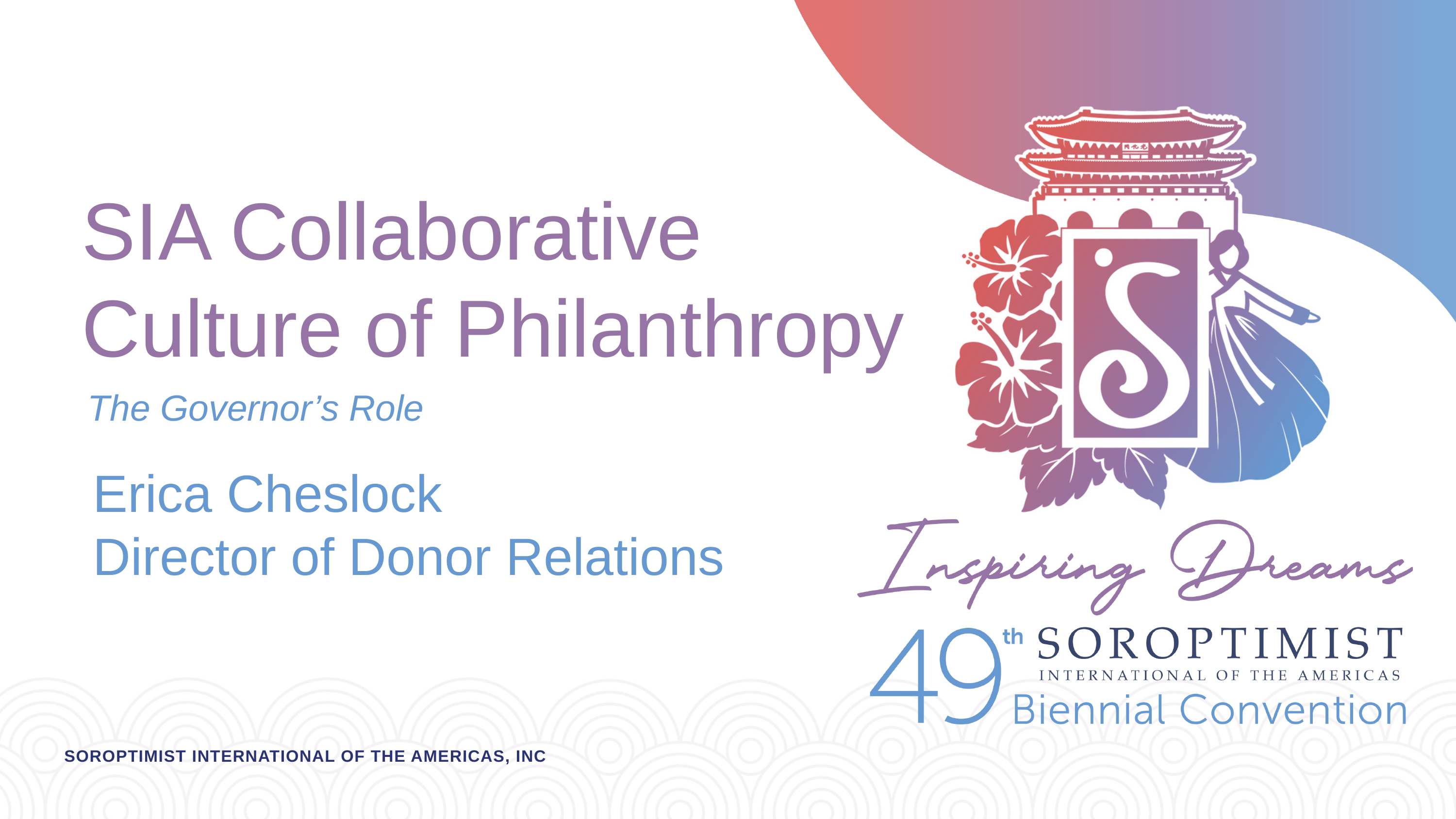

SIA Collaborative Culture of Philanthropy
The Governor’s Role
Erica Cheslock
Director of Donor Relations

SOROPTIMIST INTERNATIONAL OF THE AMERICAS, INC